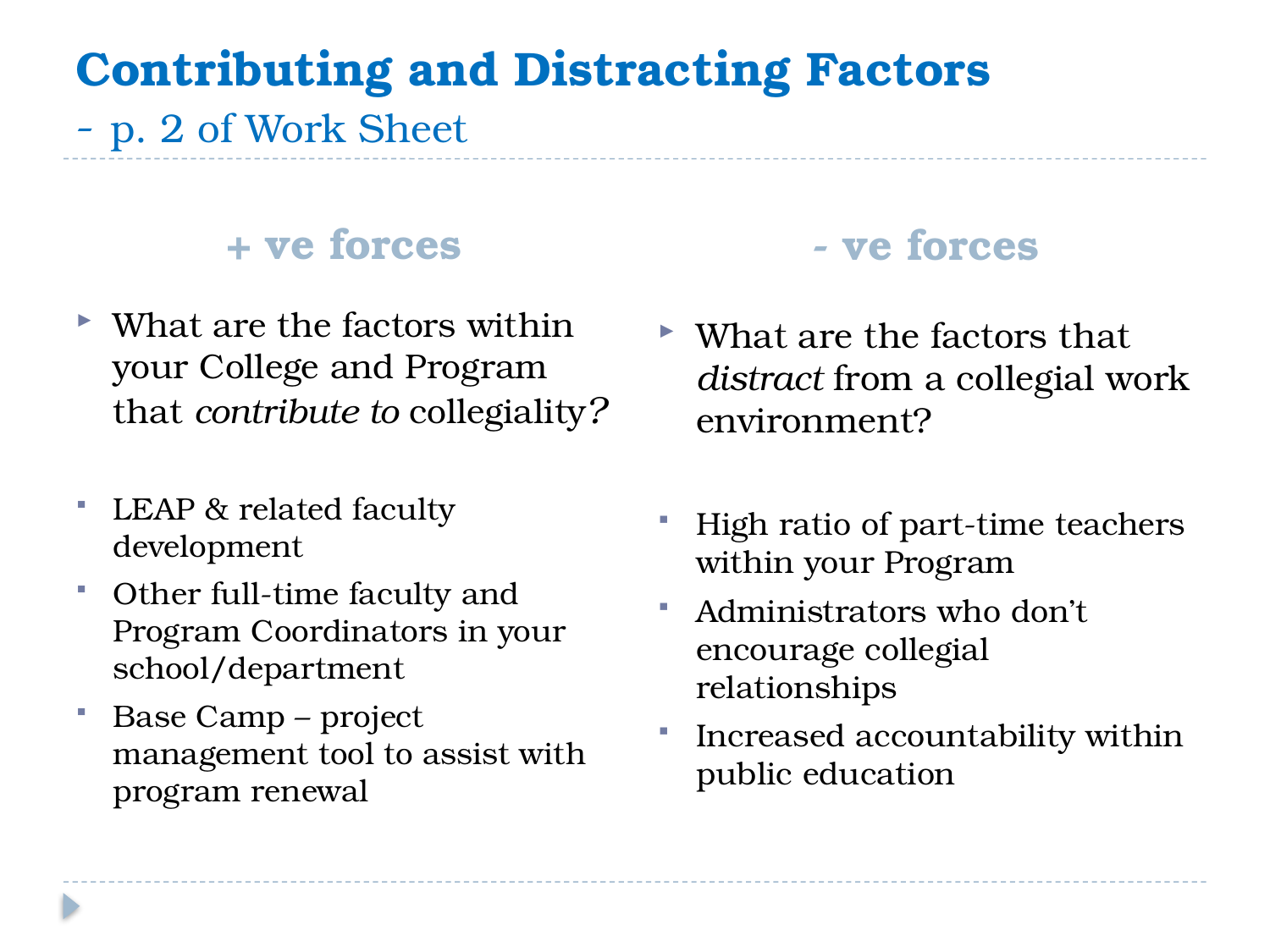

# Contributing and Distracting Factors - p. 2 of Work Sheet
+ ve forces
- ve forces
What are the factors within your College and Program that contribute to collegiality?

LEAP & related faculty development
Other full-time faculty and Program Coordinators in your school/department
Base Camp – project management tool to assist with program renewal

What are the factors that distract from a collegial work environment?

High ratio of part-time teachers within your Program
Administrators who don’t encourage collegial relationships
Increased accountability within public education